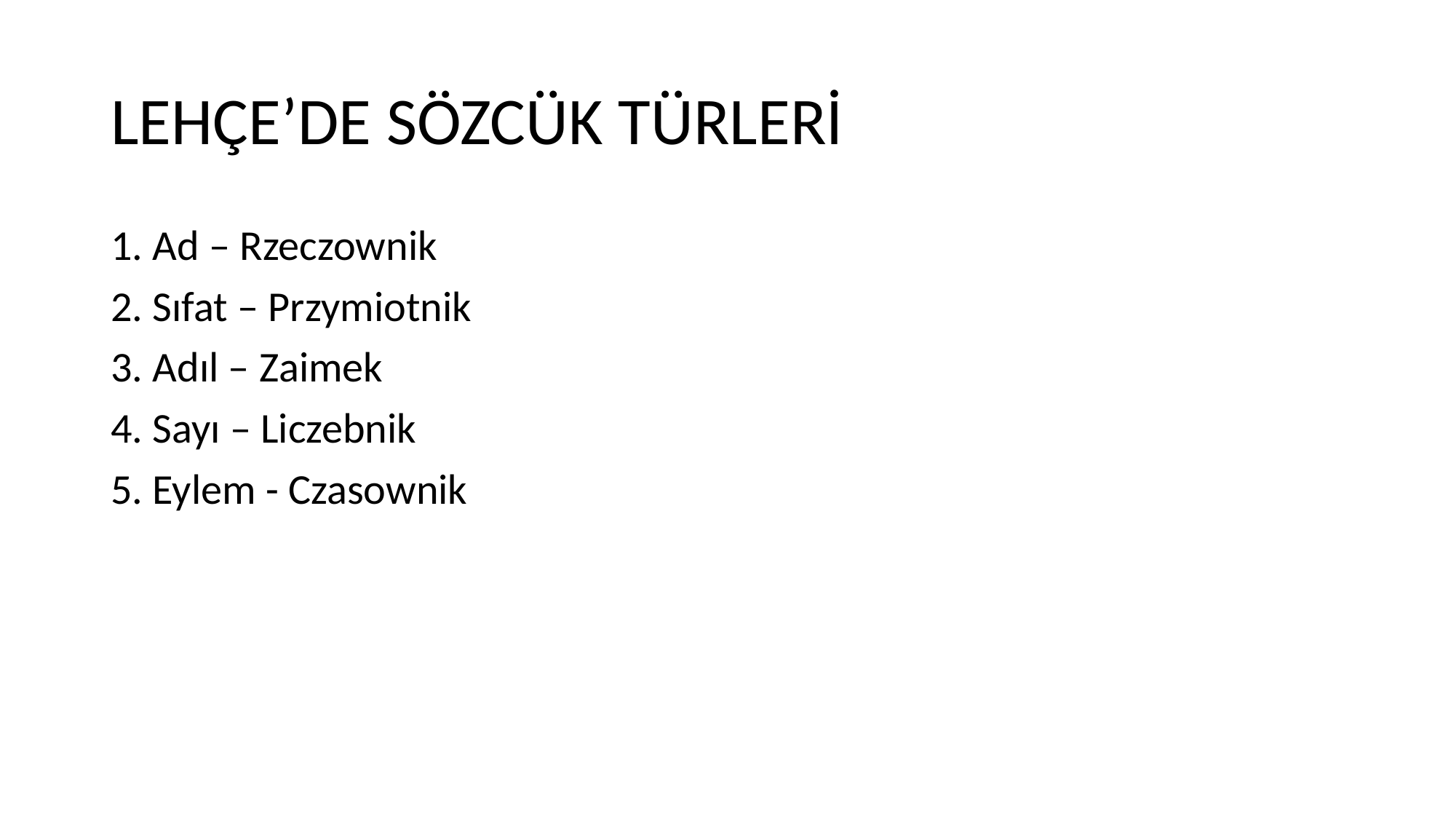

# LEHÇE’DE SÖZCÜK TÜRLERİ
1. Ad – Rzeczownik
2. Sıfat – Przymiotnik
3. Adıl – Zaimek
4. Sayı – Liczebnik
5. Eylem - Czasownik